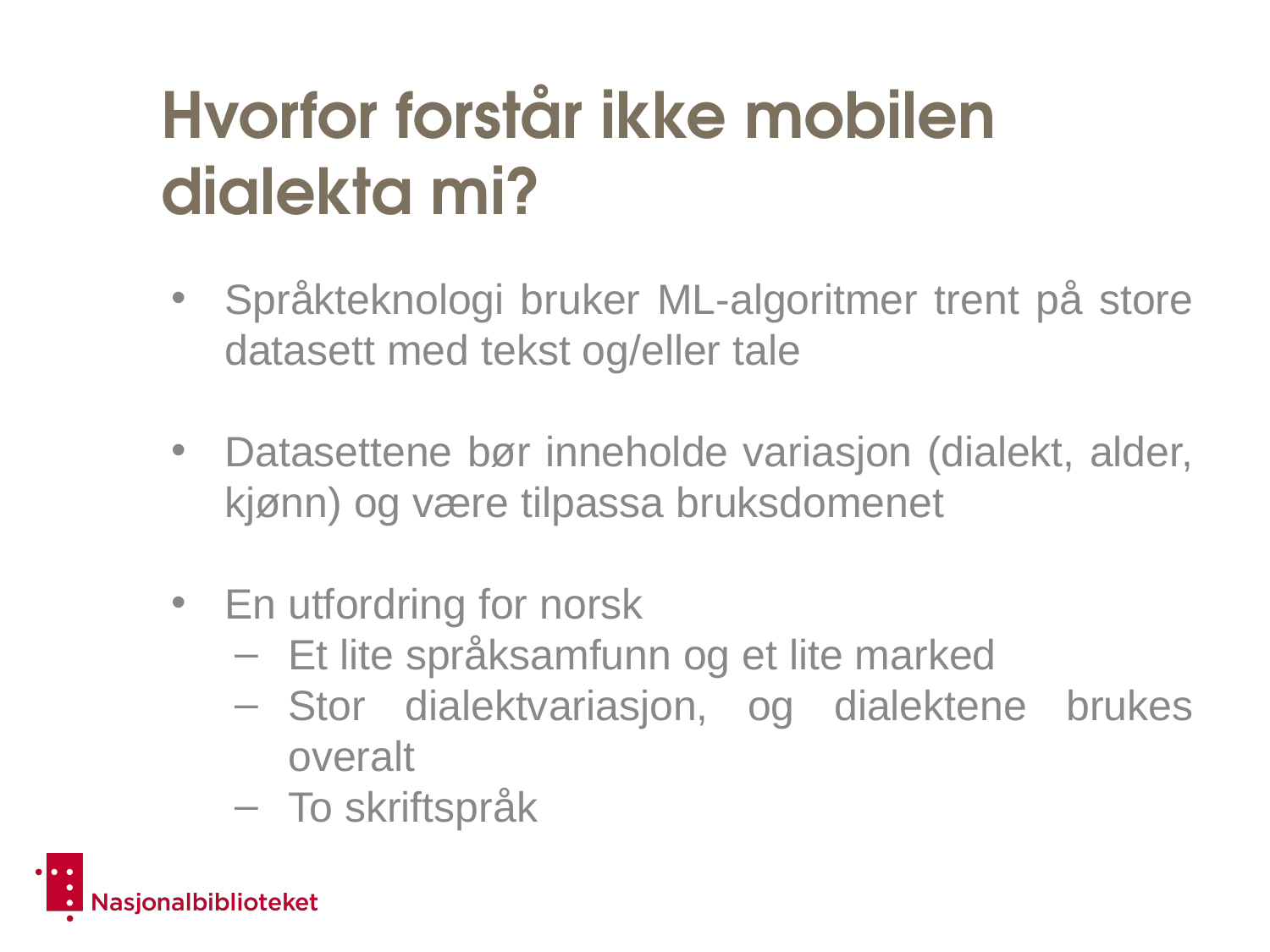

# Hvorfor forstår ikke mobilen dialekta mi?
Språkteknologi bruker ML-algoritmer trent på store datasett med tekst og/eller tale

Datasettene bør inneholde variasjon (dialekt, alder, kjønn) og være tilpassa bruksdomenet

En utfordring for norsk
Et lite språksamfunn og et lite marked
Stor dialektvariasjon, og dialektene brukes overalt
To skriftspråk